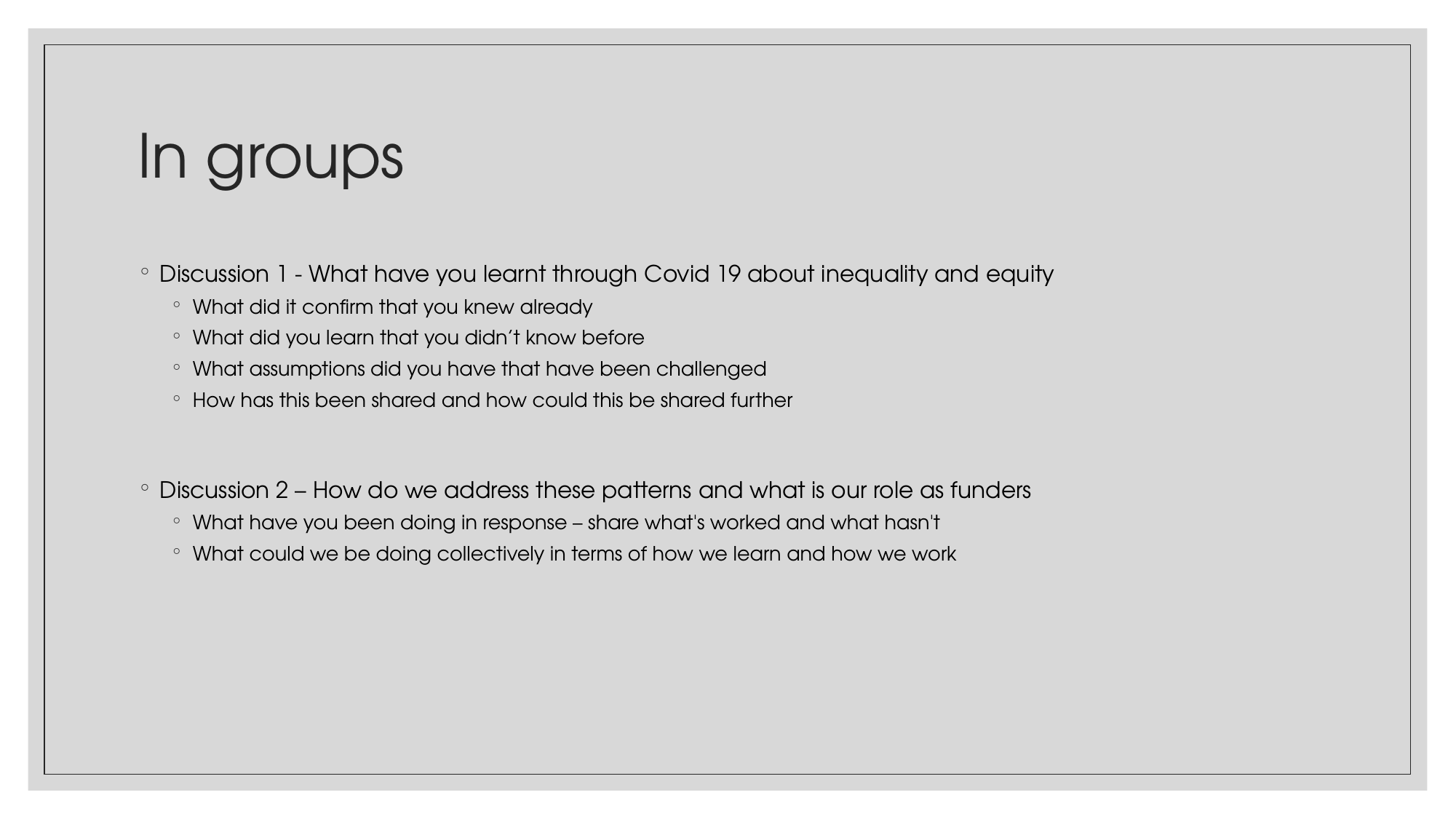

# In groups
Discussion 1 - What have you learnt through Covid 19 about inequality and equity
What did it confirm that you knew already
What did you learn that you didn’t know before
What assumptions did you have that have been challenged
How has this been shared and how could this be shared further

Discussion 2 – How do we address these patterns and what is our role as funders
What have you been doing in response – share what's worked and what hasn't
What could we be doing collectively in terms of how we learn and how we work